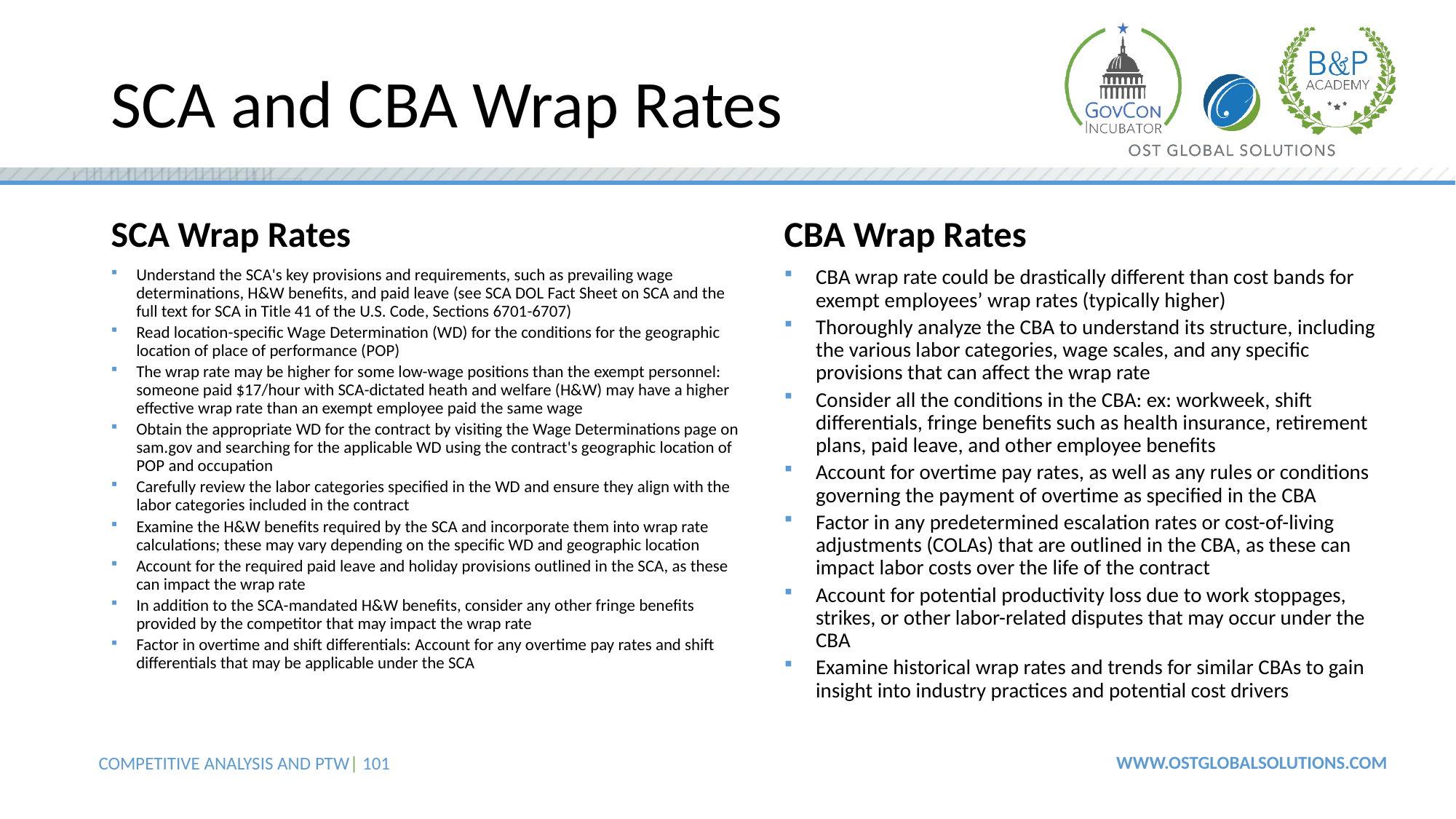

# SCA and CBA Wrap Rates
SCA Wrap Rates
CBA Wrap Rates
Understand the SCA's key provisions and requirements, such as prevailing wage determinations, H&W benefits, and paid leave (see SCA DOL Fact Sheet on SCA and the full text for SCA in Title 41 of the U.S. Code, Sections 6701-6707)
Read location-specific Wage Determination (WD) for the conditions for the geographic location of place of performance (POP)
The wrap rate may be higher for some low-wage positions than the exempt personnel: someone paid $17/hour with SCA-dictated heath and welfare (H&W) may have a higher effective wrap rate than an exempt employee paid the same wage
Obtain the appropriate WD for the contract by visiting the Wage Determinations page on sam.gov and searching for the applicable WD using the contract's geographic location of POP and occupation
Carefully review the labor categories specified in the WD and ensure they align with the labor categories included in the contract
Examine the H&W benefits required by the SCA and incorporate them into wrap rate calculations; these may vary depending on the specific WD and geographic location
Account for the required paid leave and holiday provisions outlined in the SCA, as these can impact the wrap rate
In addition to the SCA-mandated H&W benefits, consider any other fringe benefits provided by the competitor that may impact the wrap rate
Factor in overtime and shift differentials: Account for any overtime pay rates and shift differentials that may be applicable under the SCA
CBA wrap rate could be drastically different than cost bands for exempt employees’ wrap rates (typically higher)
Thoroughly analyze the CBA to understand its structure, including the various labor categories, wage scales, and any specific provisions that can affect the wrap rate
Consider all the conditions in the CBA: ex: workweek, shift differentials, fringe benefits such as health insurance, retirement plans, paid leave, and other employee benefits
Account for overtime pay rates, as well as any rules or conditions governing the payment of overtime as specified in the CBA
Factor in any predetermined escalation rates or cost-of-living adjustments (COLAs) that are outlined in the CBA, as these can impact labor costs over the life of the contract
Account for potential productivity loss due to work stoppages, strikes, or other labor-related disputes that may occur under the CBA
Examine historical wrap rates and trends for similar CBAs to gain insight into industry practices and potential cost drivers